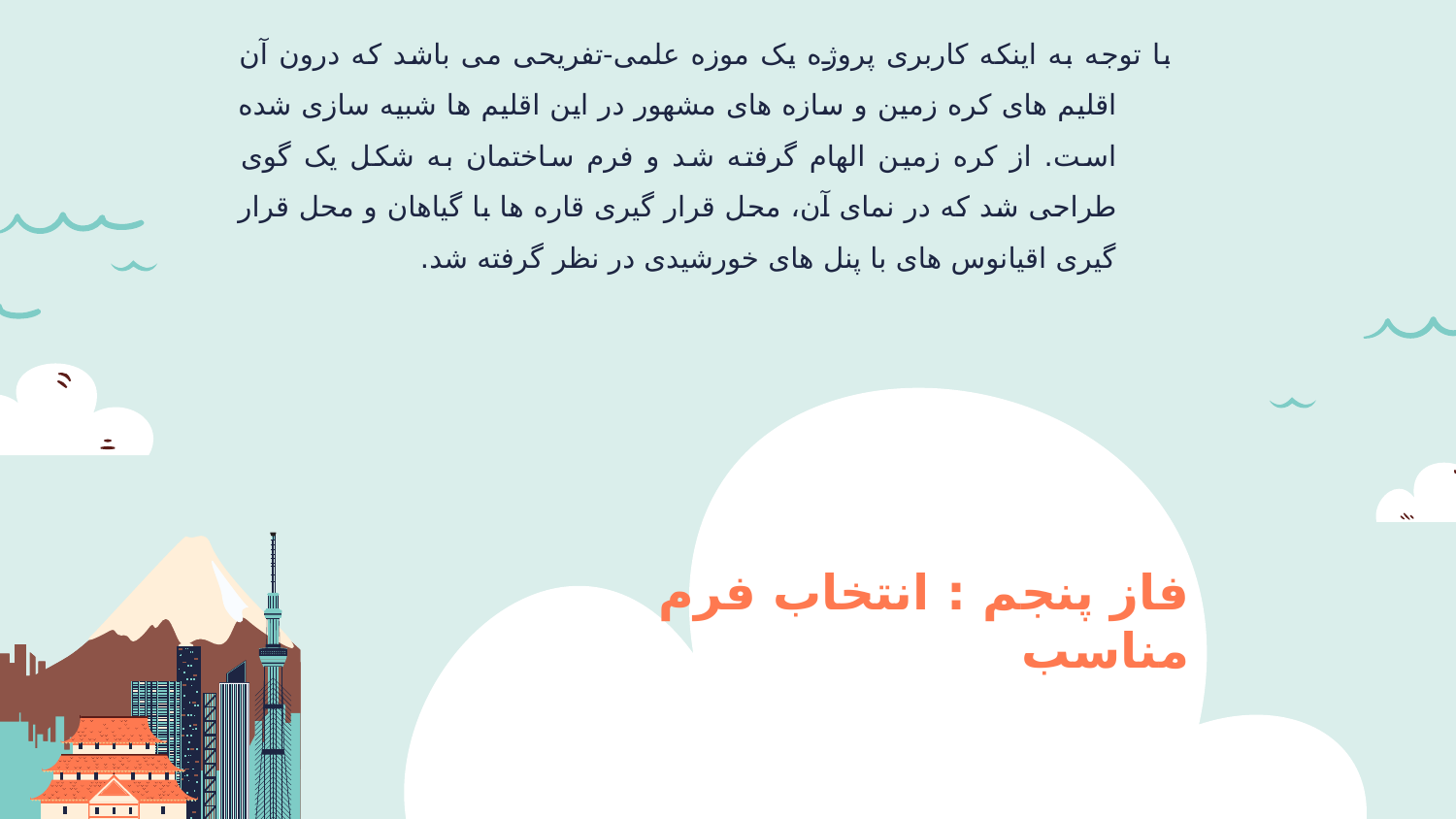

با توجه به اینکه کاربری پروژه یک موزه علمی-تفریحی می باشد که درون آن اقلیم های کره زمین و سازه های مشهور در این اقلیم ها شبیه سازی شده است. از کره زمین الهام گرفته شد و فرم ساختمان به شکل یک گوی طراحی شد که در نمای آن، محل قرار گیری قاره ها با گیاهان و محل قرار گیری اقیانوس های با پنل های خورشیدی در نظر گرفته شد.

# فاز پنجم : انتخاب فرم مناسب